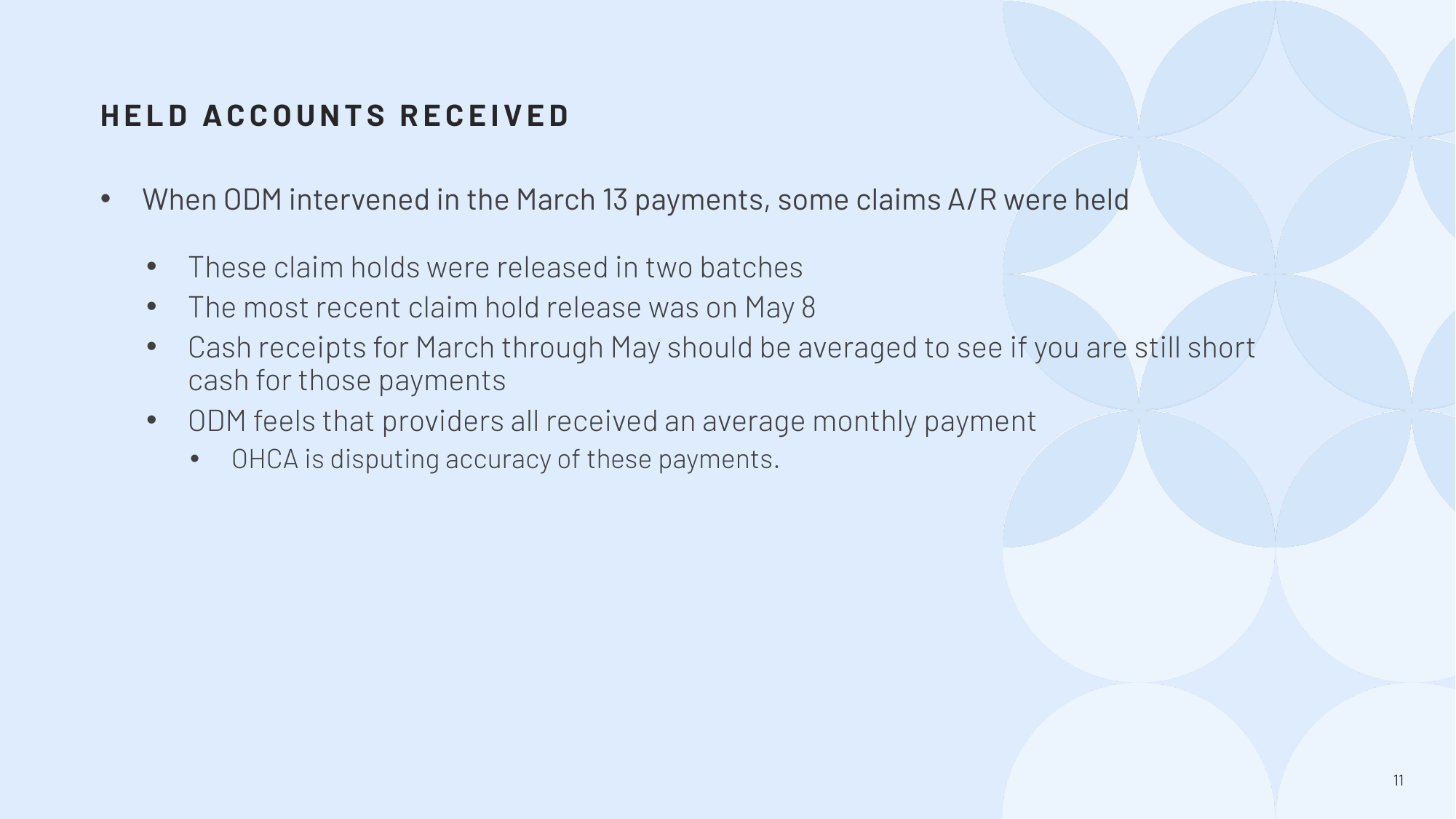

# Held accounts received
When ODM intervened in the March 13 payments, some claims A/R were held
These claim holds were released in two batches
The most recent claim hold release was on May 8
Cash receipts for March through May should be averaged to see if you are still short cash for those payments
ODM feels that providers all received an average monthly payment
OHCA is disputing accuracy of these payments.

11